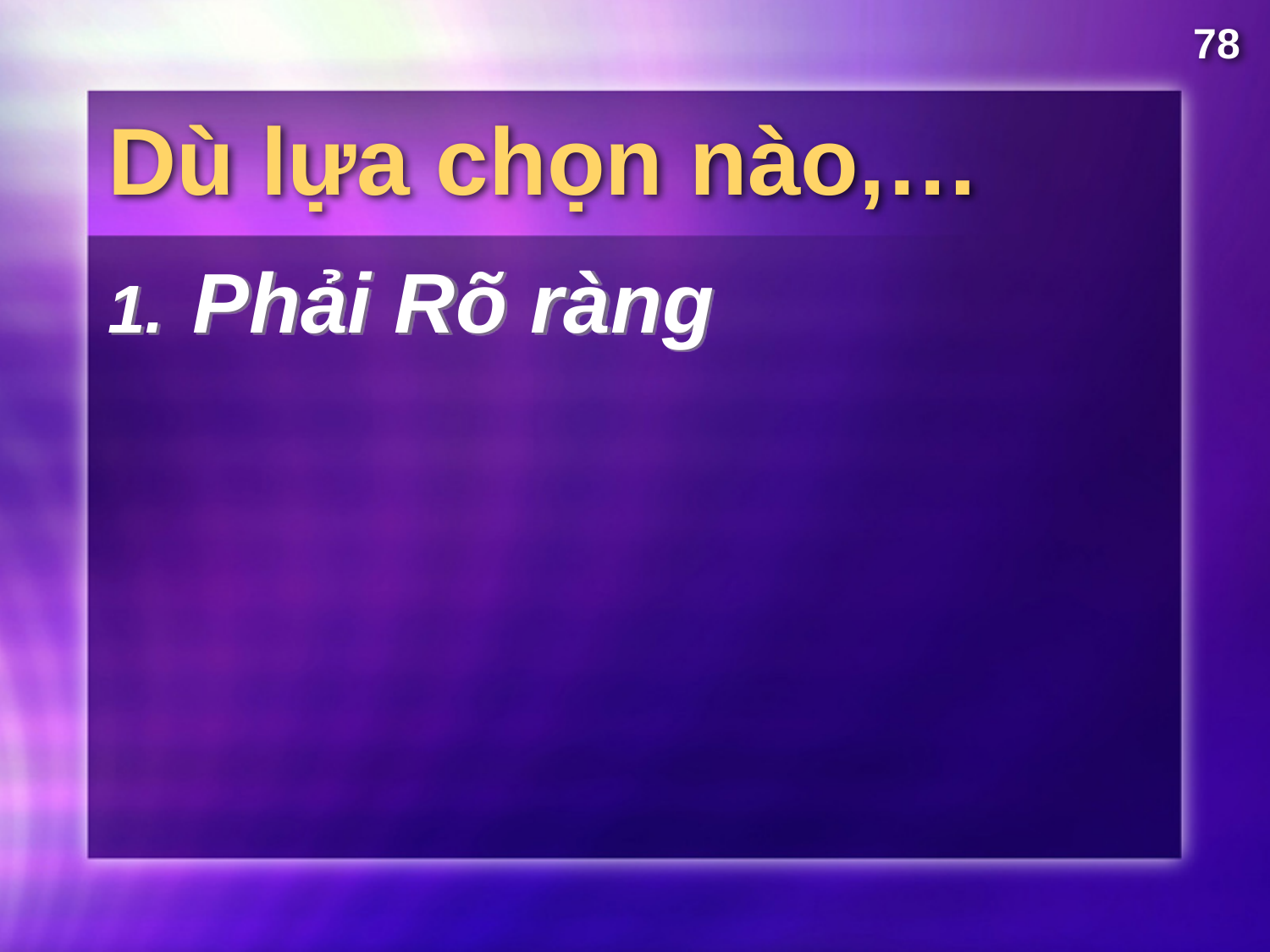

78
# Dù lựa chọn nào,…
Phải Rõ ràng